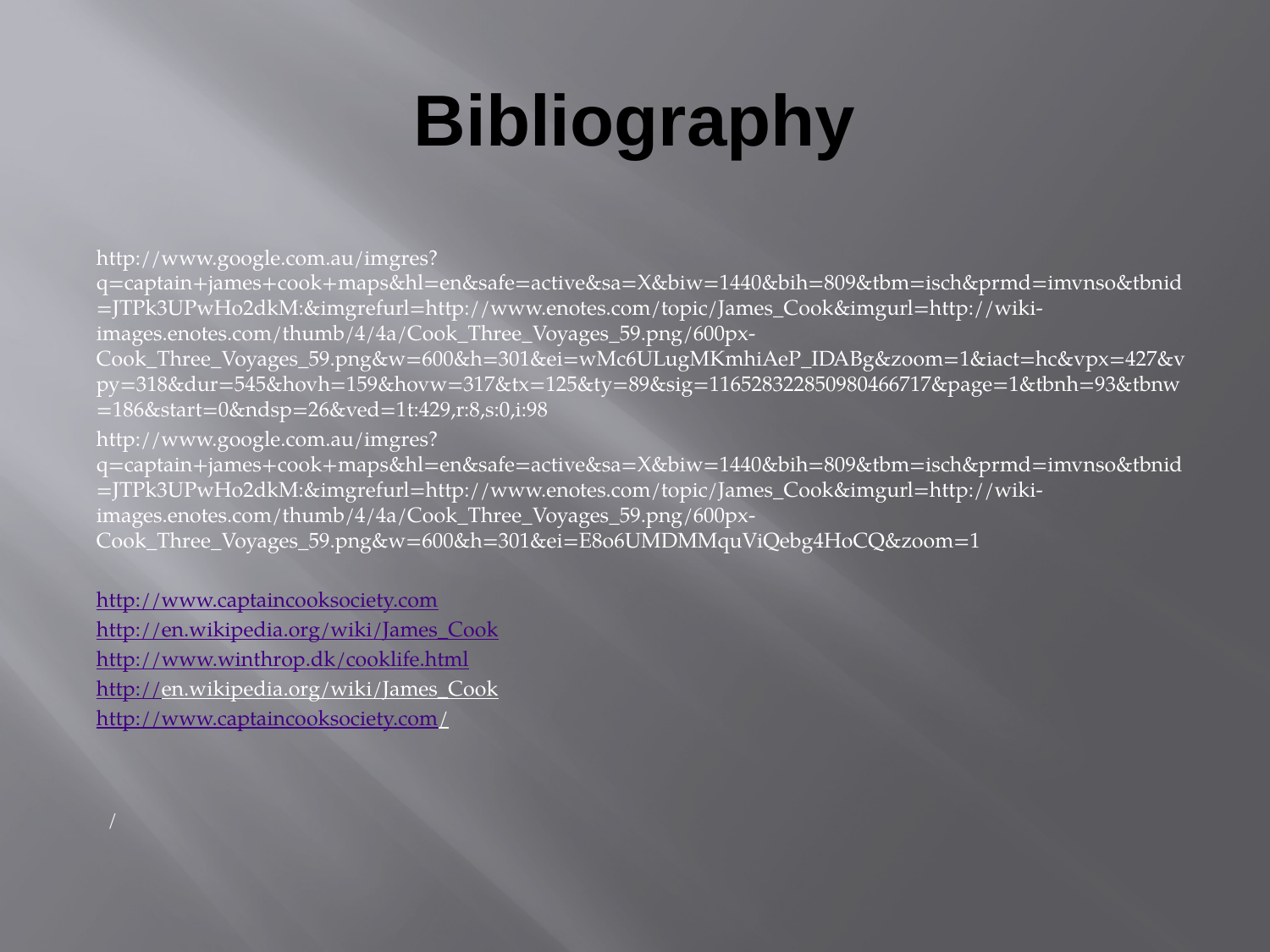

# Bibliography

http://www.google.com.au/imgres?q=captain+james+cook+maps&hl=en&safe=active&sa=X&biw=1440&bih=809&tbm=isch&prmd=imvnso&tbnid=JTPk3UPwHo2dkM:&imgrefurl=http://www.enotes.com/topic/James_Cook&imgurl=http://wiki-images.enotes.com/thumb/4/4a/Cook_Three_Voyages_59.png/600px-Cook_Three_Voyages_59.png&w=600&h=301&ei=wMc6ULugMKmhiAeP_IDABg&zoom=1&iact=hc&vpx=427&vpy=318&dur=545&hovh=159&hovw=317&tx=125&ty=89&sig=116528322850980466717&page=1&tbnh=93&tbnw=186&start=0&ndsp=26&ved=1t:429,r:8,s:0,i:98
http://www.google.com.au/imgres?q=captain+james+cook+maps&hl=en&safe=active&sa=X&biw=1440&bih=809&tbm=isch&prmd=imvnso&tbnid=JTPk3UPwHo2dkM:&imgrefurl=http://www.enotes.com/topic/James_Cook&imgurl=http://wiki-images.enotes.com/thumb/4/4a/Cook_Three_Voyages_59.png/600px-Cook_Three_Voyages_59.png&w=600&h=301&ei=E8o6UMDMMquViQebg4HoCQ&zoom=1

http://www.captaincooksociety.com
http://en.wikipedia.org/wiki/James_Cook
http://www.winthrop.dk/cooklife.html
http://en.wikipedia.org/wiki/James_Cook
http://www.captaincooksociety.com/
/